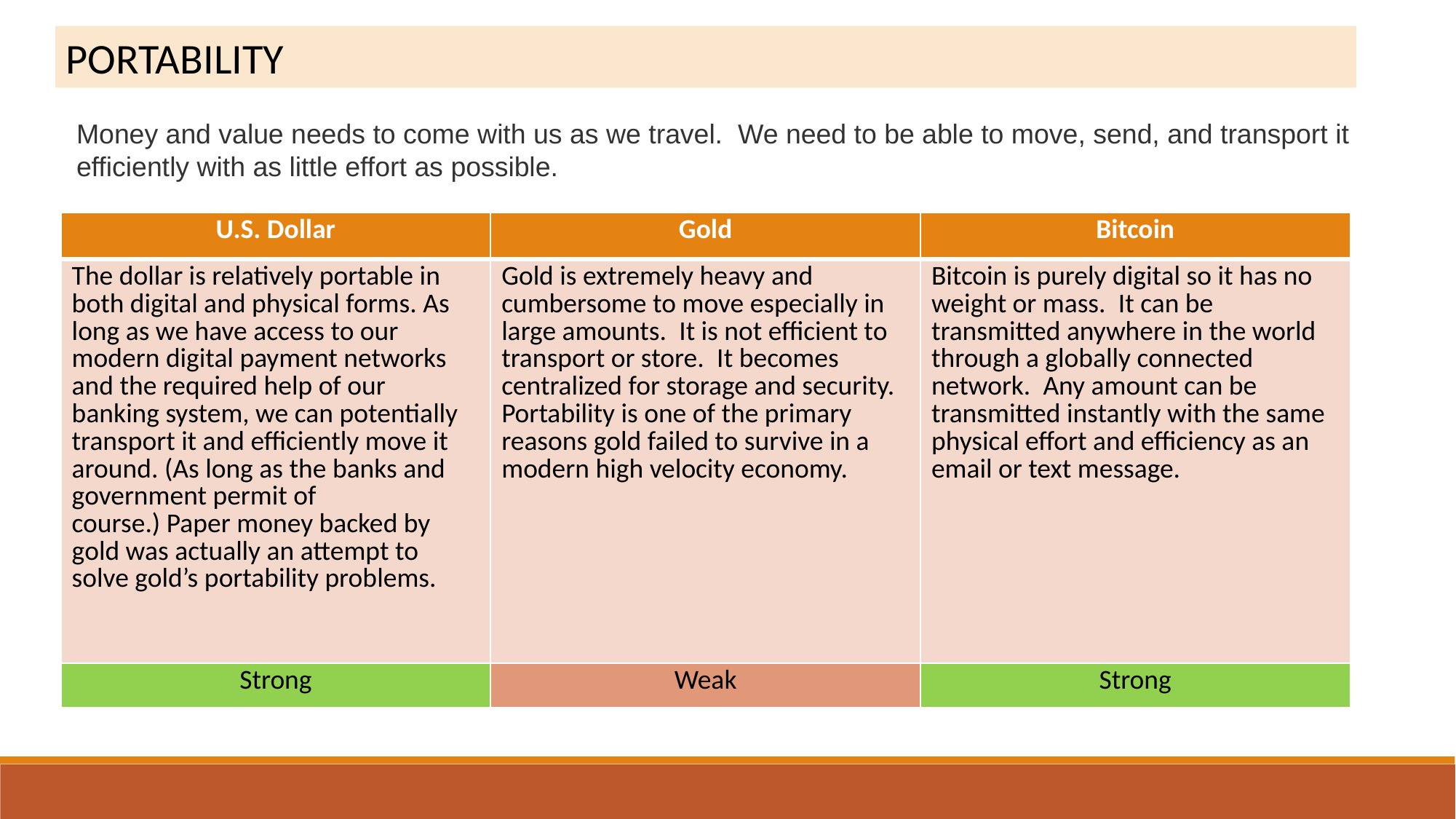

PORTABILITY
Money and value needs to come with us as we travel.  We need to be able to move, send, and transport it efficiently with as little effort as possible.
| U.S. Dollar | Gold | Bitcoin |
| --- | --- | --- |
| The dollar is relatively portable in both digital and physical forms. As long as we have access to our modern digital payment networks and the required help of our banking system, we can potentially transport it and efficiently move it around. (As long as the banks and government permit of course.) Paper money backed by gold was actually an attempt to solve gold’s portability problems. | Gold is extremely heavy and cumbersome to move especially in large amounts.  It is not efficient to transport or store.  It becomes centralized for storage and security. Portability is one of the primary reasons gold failed to survive in a modern high velocity economy. | Bitcoin is purely digital so it has no weight or mass.  It can be transmitted anywhere in the world through a globally connected network.  Any amount can be transmitted instantly with the same physical effort and efficiency as an email or text message. |
| Strong | Weak | Strong |